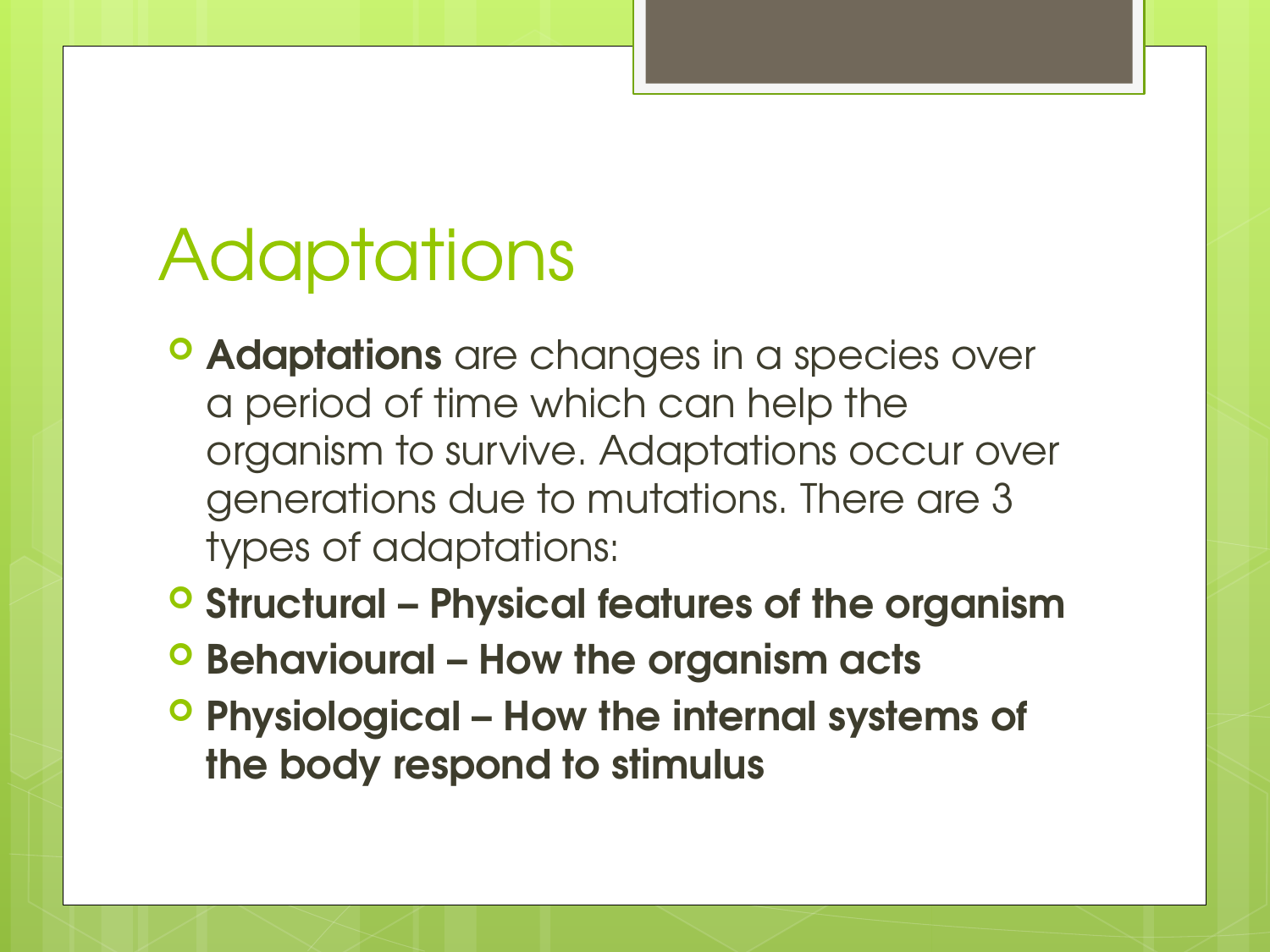

# Adaptations
Adaptations are changes in a species over a period of time which can help the organism to survive. Adaptations occur over generations due to mutations. There are 3 types of adaptations:
Structural – Physical features of the organism
Behavioural – How the organism acts
Physiological – How the internal systems of the body respond to stimulus